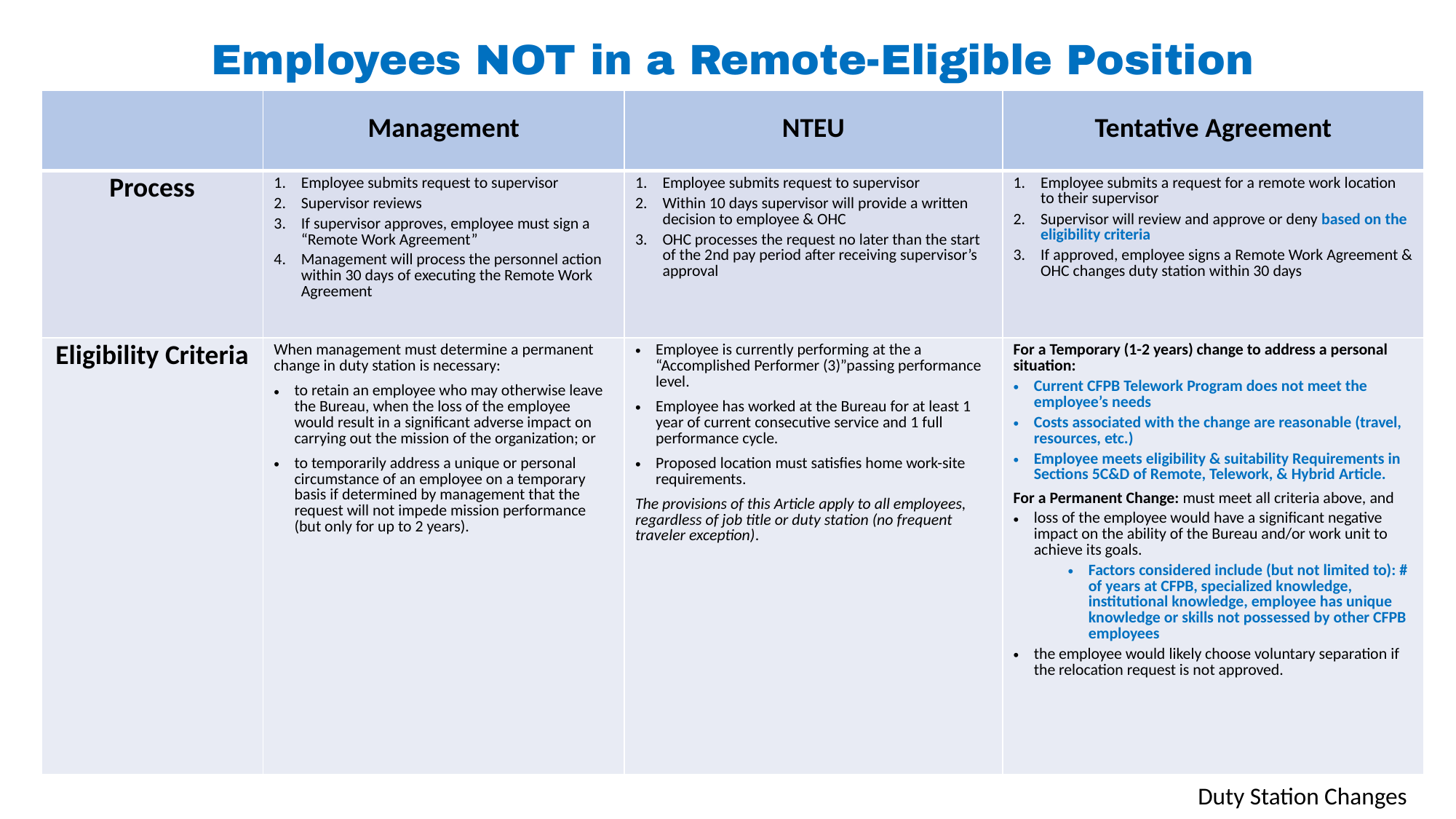

# Employees NOT in a Remote-Eligible Position
|  | Management | NTEU | Tentative Agreement |
| --- | --- | --- | --- |
| Process | Employee submits request to supervisor Supervisor reviews If supervisor approves, employee must sign a “Remote Work Agreement” Management will process the personnel action within 30 days of executing the Remote Work Agreement | Employee submits request to supervisor Within 10 days supervisor will provide a written decision to employee & OHC OHC processes the request no later than the start of the 2nd pay period after receiving supervisor’s approval | Employee submits a request for a remote work location to their supervisor Supervisor will review and approve or deny based on the eligibility criteria If approved, employee signs a Remote Work Agreement & OHC changes duty station within 30 days |
| Eligibility Criteria | When management must determine a permanent change in duty station is necessary: to retain an employee who may otherwise leave the Bureau, when the loss of the employee would result in a significant adverse impact on carrying out the mission of the organization; or to temporarily address a unique or personal circumstance of an employee on a temporary basis if determined by management that the request will not impede mission performance (but only for up to 2 years). | Employee is currently performing at the a “Accomplished Performer (3)”passing performance level. Employee has worked at the Bureau for at least 1 year of current consecutive service and 1 full performance cycle. Proposed location must satisfies home work-site requirements. The provisions of this Article apply to all employees, regardless of job title or duty station (no frequent traveler exception). | For a Temporary (1-2 years) change to address a personal situation: Current CFPB Telework Program does not meet the employee’s needs Costs associated with the change are reasonable (travel, resources, etc.) Employee meets eligibility & suitability Requirements in Sections 5C&D of Remote, Telework, & Hybrid Article. For a Permanent Change: must meet all criteria above, and loss of the employee would have a significant negative impact on the ability of the Bureau and/or work unit to achieve its goals. Factors considered include (but not limited to): # of years at CFPB, specialized knowledge, institutional knowledge, employee has unique knowledge or skills not possessed by other CFPB employees the employee would likely choose voluntary separation if the relocation request is not approved. |
Duty Station Changes